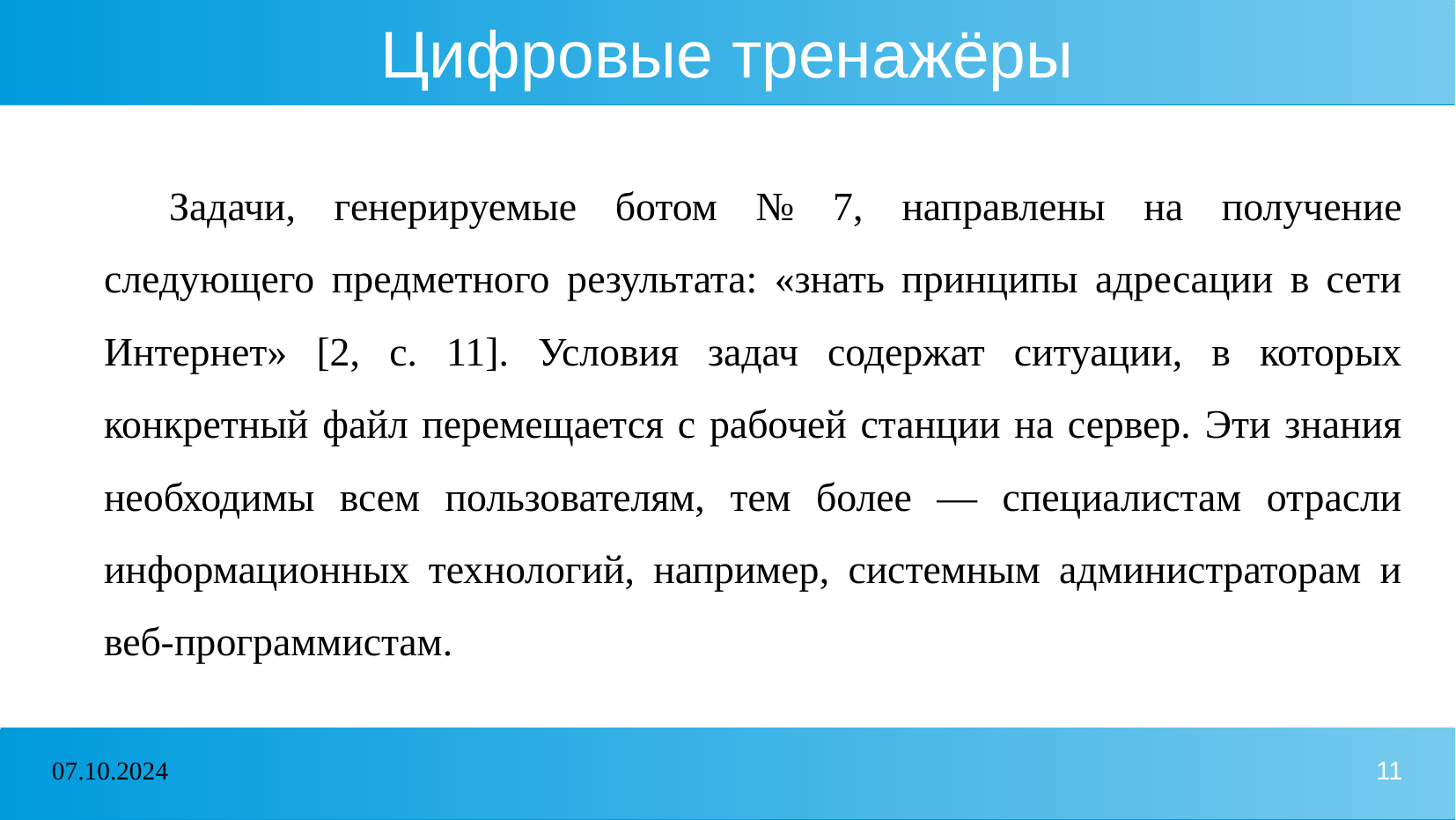

# Цифровые тренажёры
Задачи, генерируемые ботом № 7, направлены на получение следующего предметного результата: «знать принципы адресации в сети Интернет» [2, с. 11]. Условия задач содержат ситуации, в которых конкретный файл перемещается с рабочей станции на сервер. Эти знания необходимы всем пользователям, тем более — специалистам отрасли информационных технологий, например, системным администраторам и веб-программистам.
07.10.2024
11